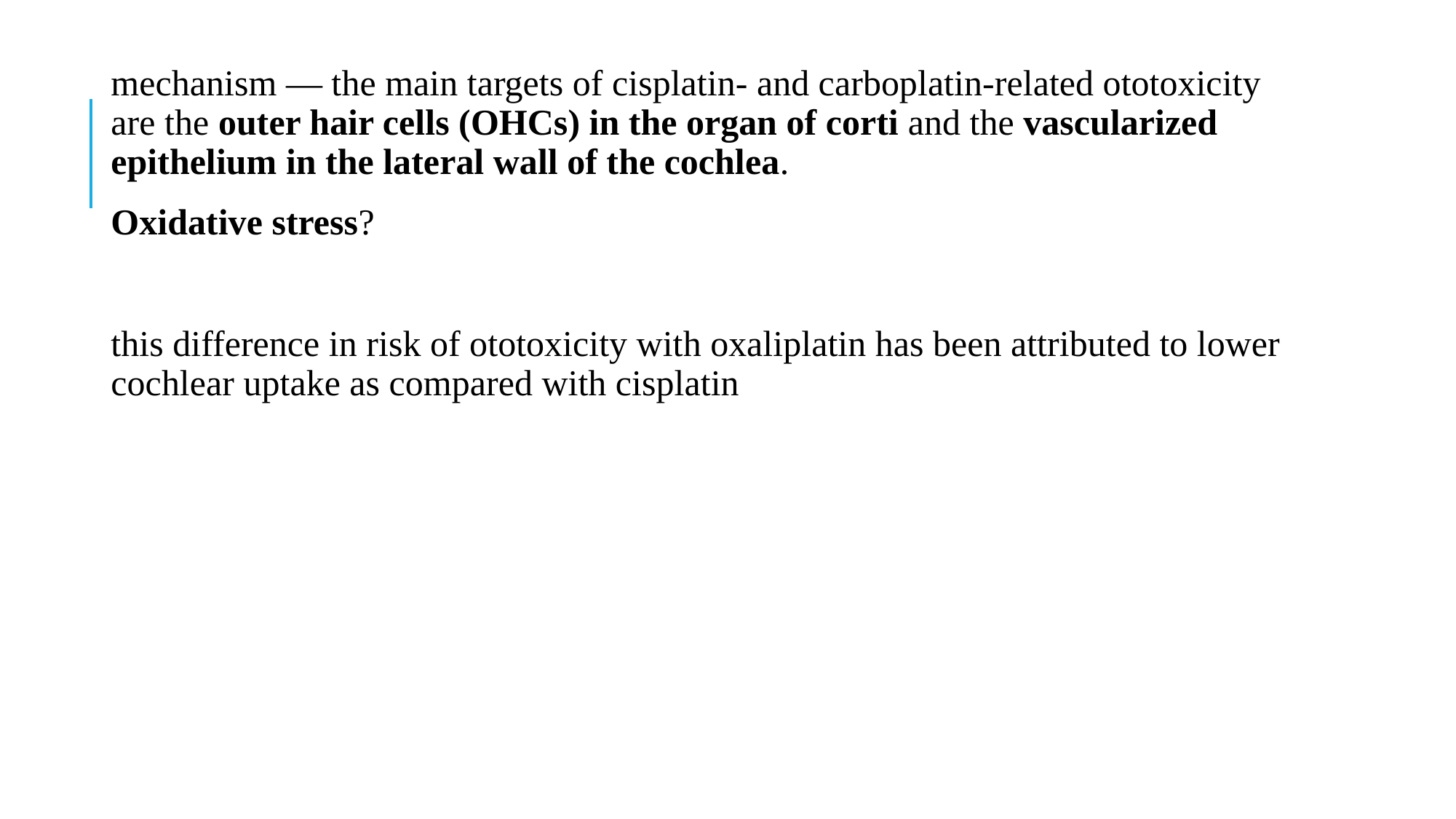

mechanism — the main targets of cisplatin- and carboplatin-related ototoxicity are the outer hair cells (OHCs) in the organ of corti and the vascularized epithelium in the lateral wall of the cochlea.
Oxidative stress?

this difference in risk of ototoxicity with oxaliplatin has been attributed to lower cochlear uptake as compared with cisplatin